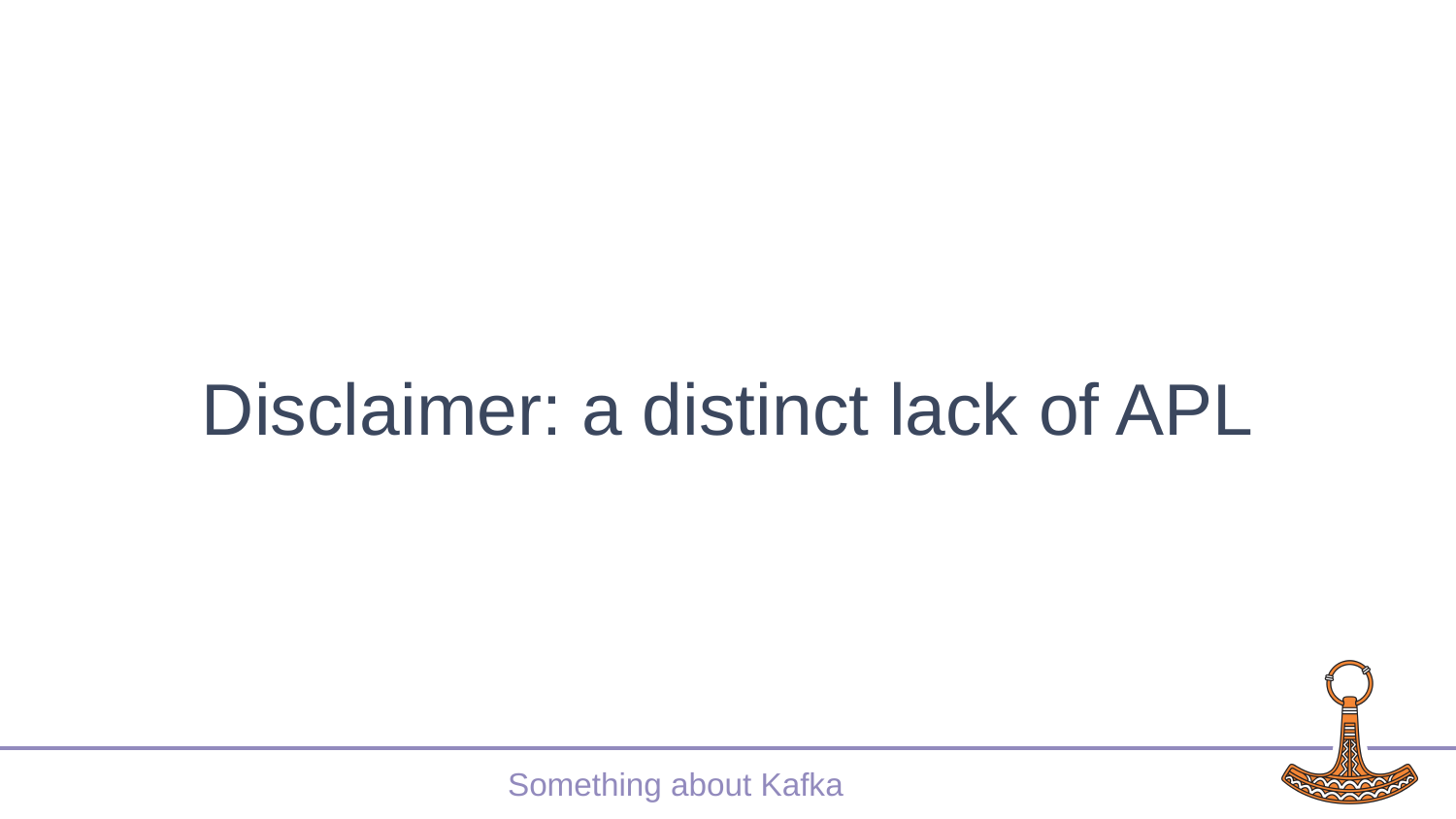

Disclaimer: a distinct lack of APL
7